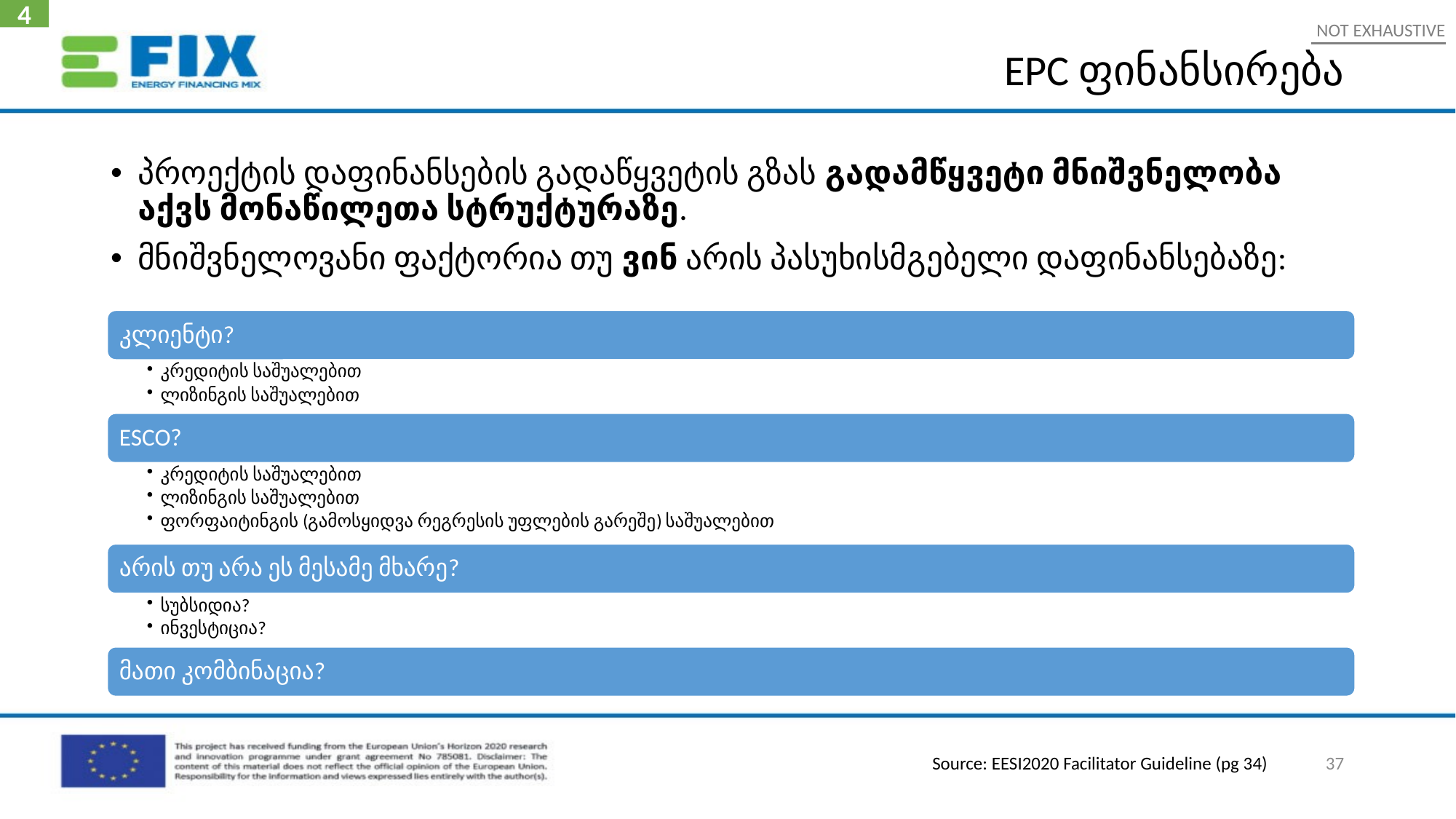

4
NOT EXHAUSTIVE
# EPC ფინანსირება
პროექტის დაფინანსების გადაწყვეტის გზას გადამწყვეტი მნიშვნელობა აქვს მონაწილეთა სტრუქტურაზე.
მნიშვნელოვანი ფაქტორია თუ ვინ არის პასუხისმგებელი დაფინანსებაზე:
კლიენტი?
კრედიტის საშუალებით
ლიზინგის საშუალებით
ESCO?
კრედიტის საშუალებით
ლიზინგის საშუალებით
ფორფაიტინგის (გამოსყიდვა რეგრესის უფლების გარეშე) საშუალებით
არის თუ არა ეს მესამე მხარე?
სუბსიდია?
ინვესტიცია?
მათი კომბინაცია?
37
Source: EESI2020 Facilitator Guideline (pg 34)